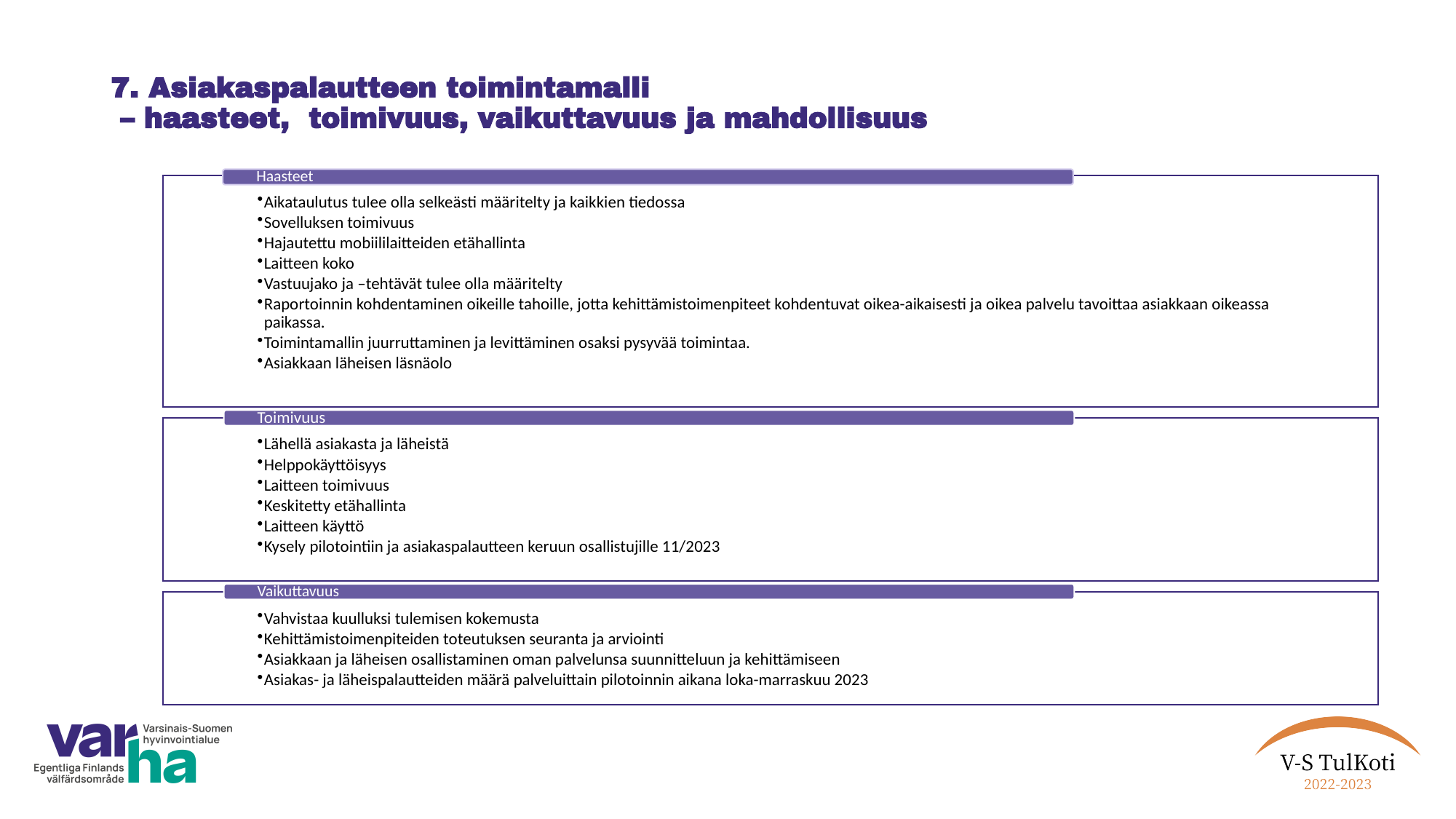

# 7. Asiakaspalautteen toimintamalli – haasteet,  toimivuus, vaikuttavuus ja mahdollisuus
Aikataulutus tulee olla selkeästi määritelty ja kaikkien tiedossa
Sovelluksen toimivuus
Hajautettu mobiililaitteiden etähallinta
Laitteen koko
Vastuujako ja –tehtävät tulee olla määritelty
Raportoinnin kohdentaminen oikeille tahoille, jotta kehittämistoimenpiteet kohdentuvat oikea-aikaisesti ja oikea palvelu tavoittaa asiakkaan oikeassa paikassa.
Toimintamallin juurruttaminen ja levittäminen osaksi pysyvää toimintaa.
Asiakkaan läheisen läsnäolo

Haasteet
Lähellä asiakasta ja läheistä
Helppokäyttöisyys
Laitteen toimivuus
Keskitetty etähallinta
Laitteen käyttö
Kysely pilotointiin ja asiakaspalautteen keruun osallistujille 11/2023
Toimivuus
Vahvistaa kuulluksi tulemisen kokemusta
Kehittämistoimenpiteiden toteutuksen seuranta ja arviointi
Asiakkaan ja läheisen osallistaminen oman palvelunsa suunnitteluun ja kehittämiseen
Asiakas- ja läheispalautteiden määrä palveluittain pilotoinnin aikana loka-marraskuu 2023

Vaikuttavuus